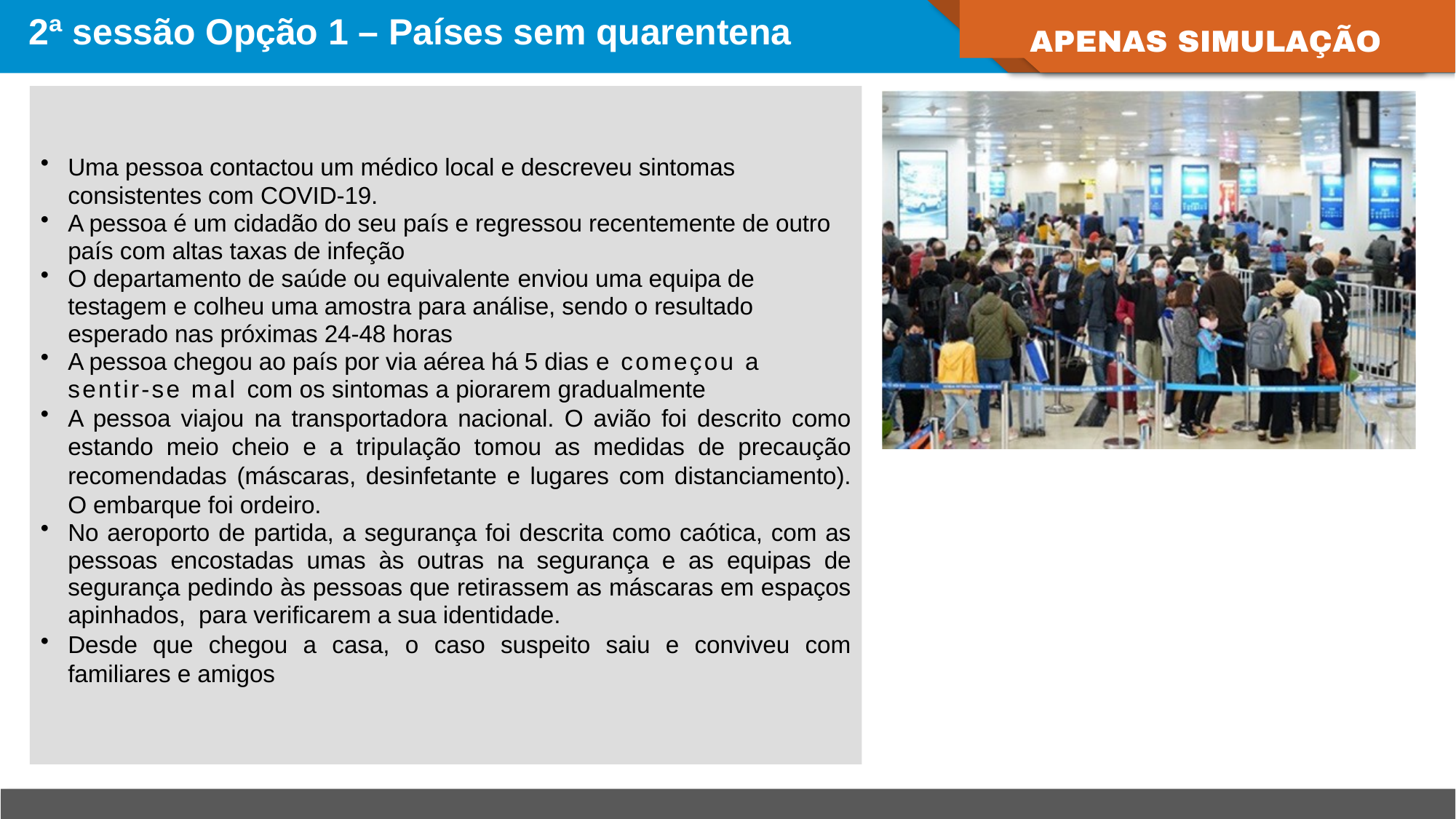

# 2ª sessão Opção 1 – Países sem quarentena
APENAS SIMULAÇÃO

Uma pessoa contactou um médico local e descreveu sintomas consistentes com COVID-19.
A pessoa é um cidadão do seu país e regressou recentemente de outro país com altas taxas de infeção
O departamento de saúde ou equivalente enviou uma equipa de testagem e colheu uma amostra para análise, sendo o resultado esperado nas próximas 24-48 horas
A pessoa chegou ao país por via aérea há 5 dias e começou a sentir-se mal com os sintomas a piorarem gradualmente
A pessoa viajou na transportadora nacional. O avião foi descrito como estando meio cheio e a tripulação tomou as medidas de precaução recomendadas (máscaras, desinfetante e lugares com distanciamento). O embarque foi ordeiro.
No aeroporto de partida, a segurança foi descrita como caótica, com as pessoas encostadas umas às outras na segurança e as equipas de segurança pedindo às pessoas que retirassem as máscaras em espaços apinhados,  para verificarem a sua identidade.
Desde que chegou a casa, o caso suspeito saiu e conviveu com familiares e amigos